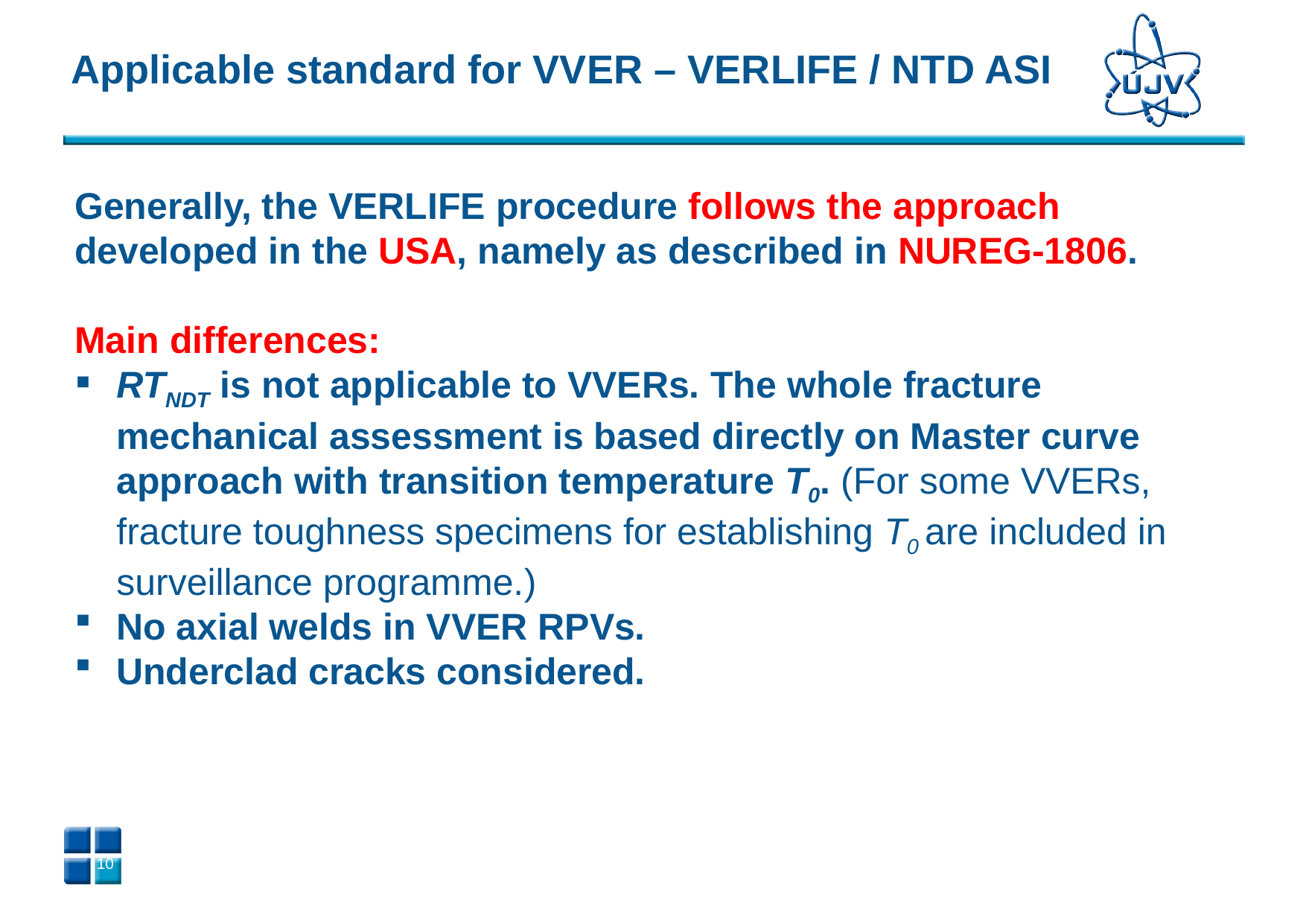

# Applicable standard for VVER – VERLIFE / NTD ASI

Generally, the VERLIFE procedure follows the approach developed in the USA, namely as described in NUREG-1806.

Main differences:
RTNDT is not applicable to VVERs. The whole fracture mechanical assessment is based directly on Master curve approach with transition temperature T0. (For some VVERs, fracture toughness specimens for establishing T0 are included in surveillance programme.)
No axial welds in VVER RPVs.
Underclad cracks considered.

10